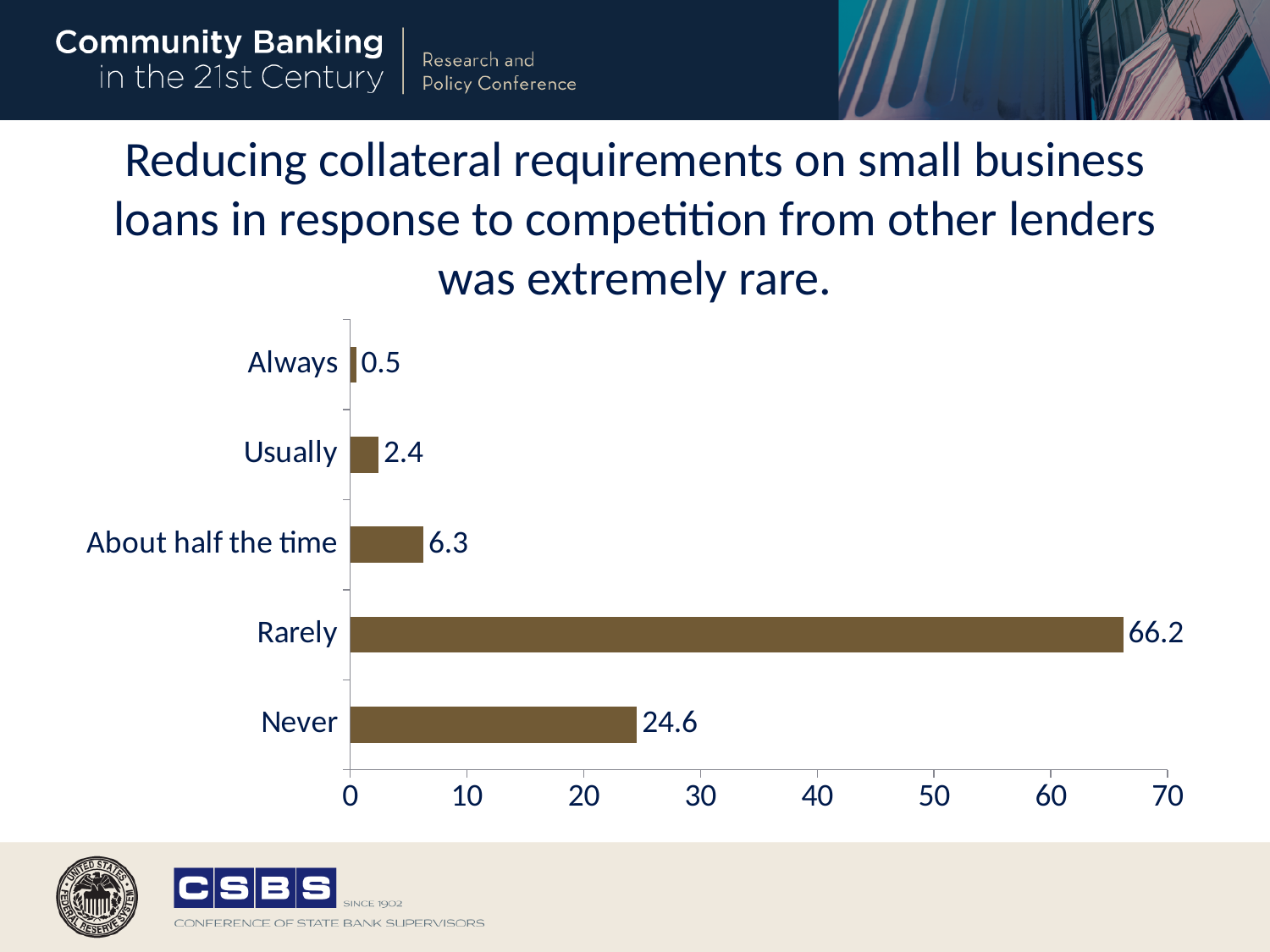

# Reducing collateral requirements on small business loans in response to competition from other lenders was extremely rare.

### Chart

| Category | pct1 |
|---|---|
| Never | 24.56 |
| Rarely | 66.2 |
| About half the time | 6.27 |
| Usually | 2.44 |
| Always | 0.52 |